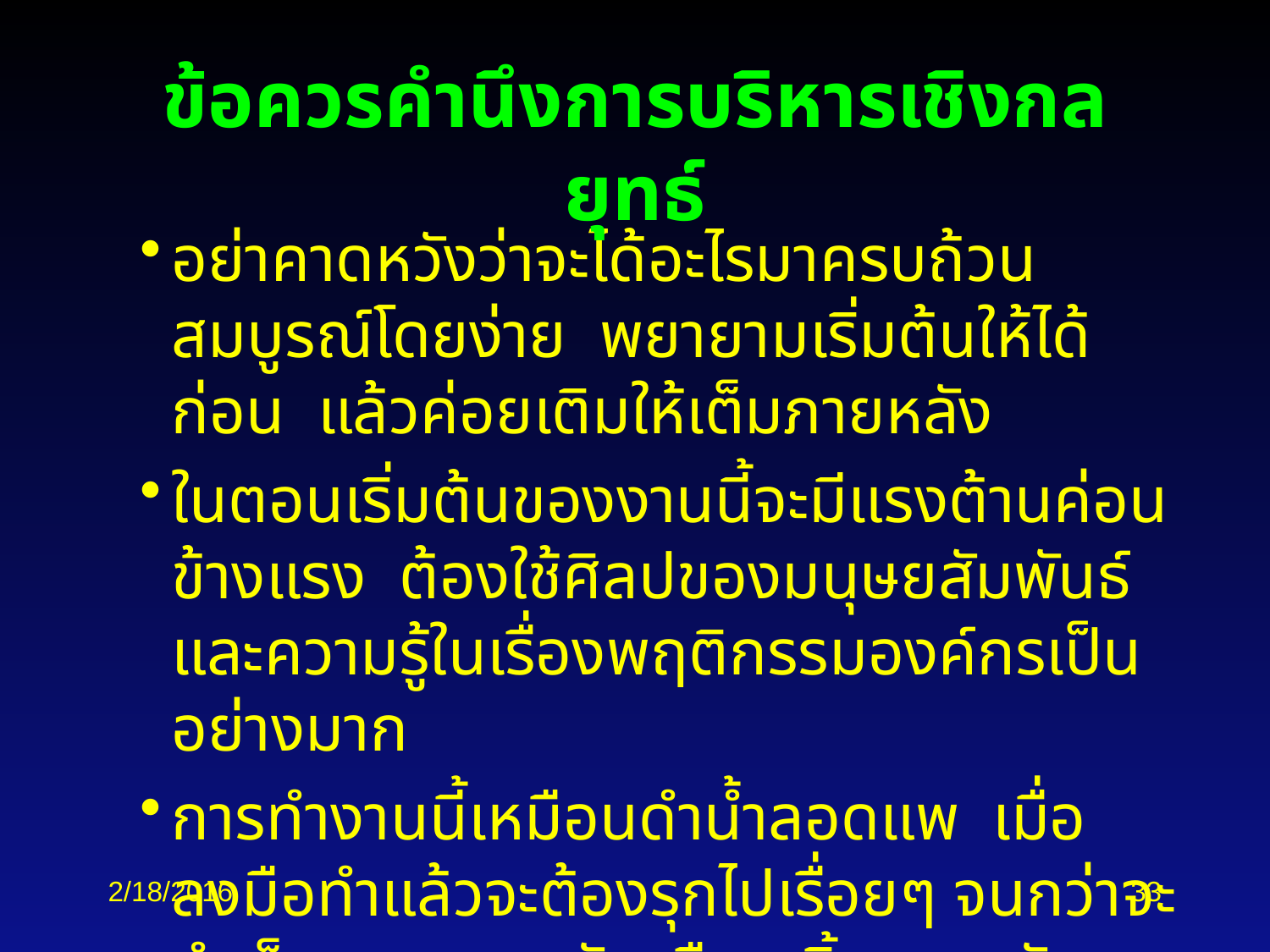

# ข้อควรคำนึงการบริหารเชิงกลยุทธ์
อย่าคาดหวังว่าจะได้อะไรมาครบถ้วนสมบูรณ์โดยง่าย  พยายามเริ่มต้นให้ได้ก่อน  แล้วค่อยเติมให้เต็มภายหลัง
ในตอนเริ่มต้นของงานนี้จะมีแรงต้านค่อนข้างแรง  ต้องใช้ศิลปของมนุษยสัมพันธ์  และความรู้ในเรื่องพฤติกรรมองค์กรเป็นอย่างมาก
การทำงานนี้เหมือนดำน้ำลอดแพ  เมื่อลงมือทำแล้วจะต้องรุกไปเรื่อยๆ จนกว่าจะสำเร็จหากถอยหลังหรือละทิ้งกลางคันจะเสียความรู้สึกของคนอื่นๆ และของตนเองอย่างมาก

2/18/2016
33